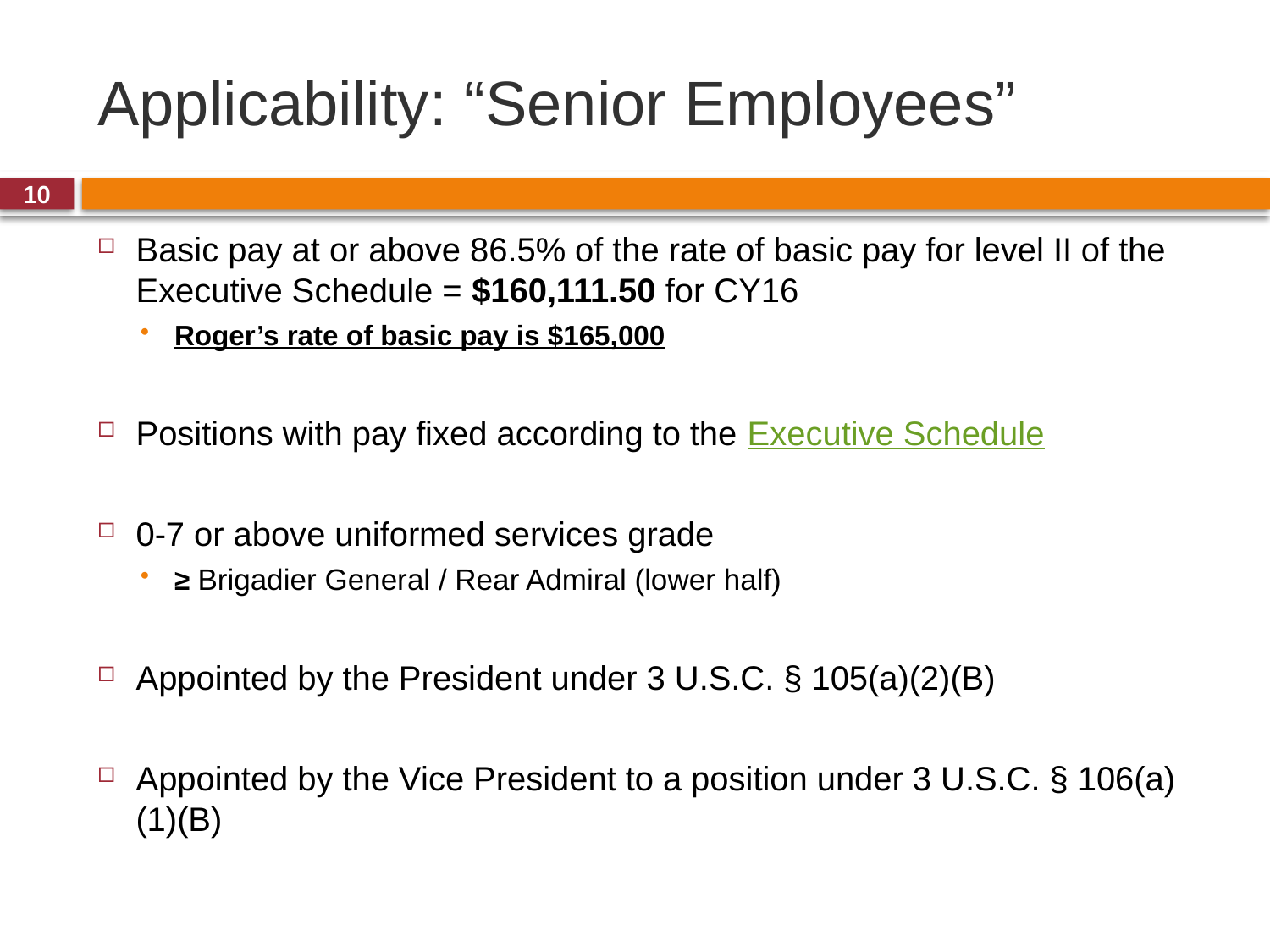

# Applicability: “Senior Employees”
10
Basic pay at or above 86.5% of the rate of basic pay for level II of the Executive Schedule = $160,111.50 for CY16
Roger’s rate of basic pay is $165,000

Positions with pay fixed according to the Executive Schedule

0-7 or above uniformed services grade
≥ Brigadier General / Rear Admiral (lower half)

Appointed by the President under 3 U.S.C. § 105(a)(2)(B)

Appointed by the Vice President to a position under 3 U.S.C. § 106(a)(1)(B)